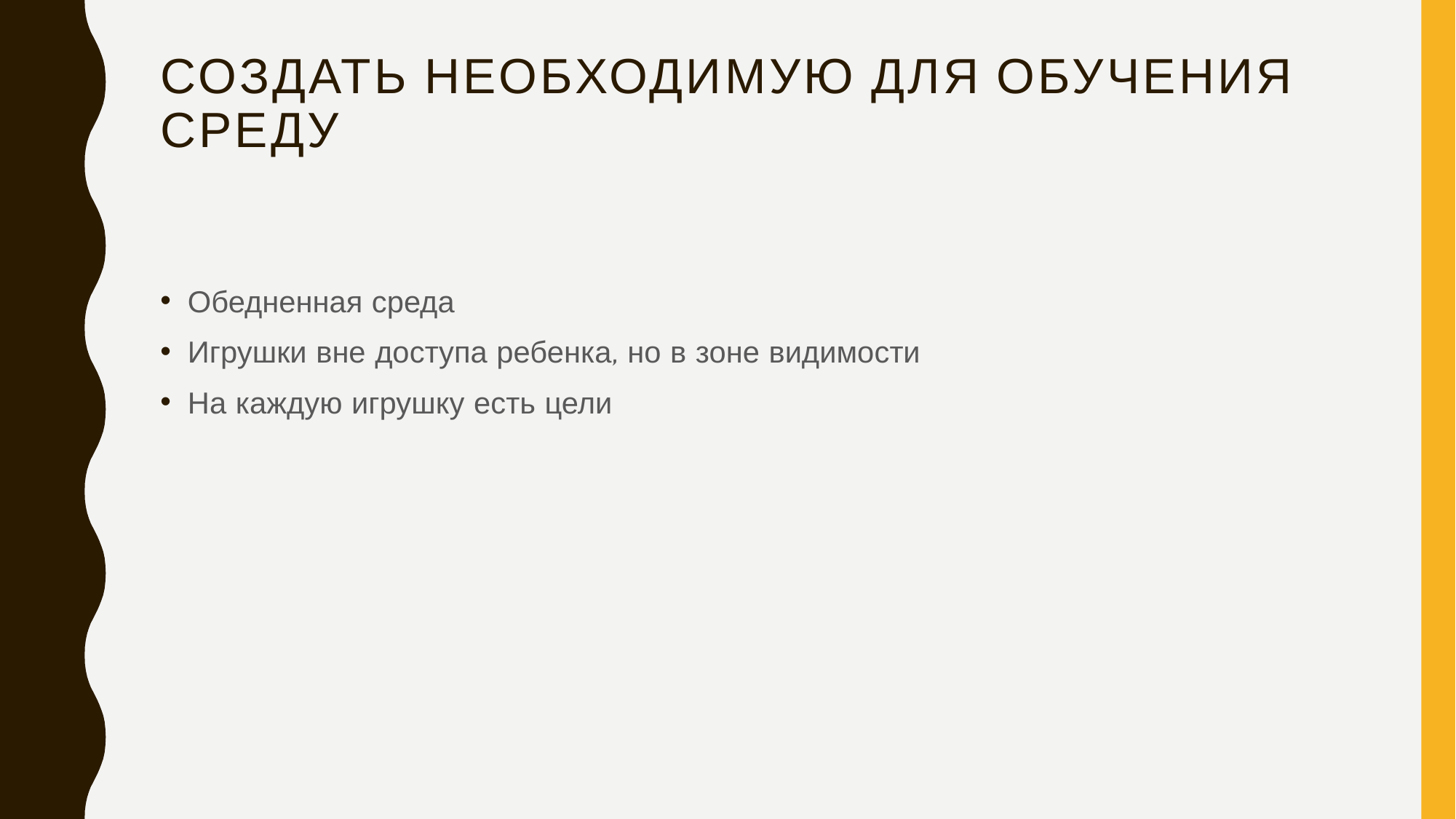

# Создать необходимую для обучения среду
Обедненная среда
Игрушки вне доступа ребенка, но в зоне видимости
На каждую игрушку есть цели